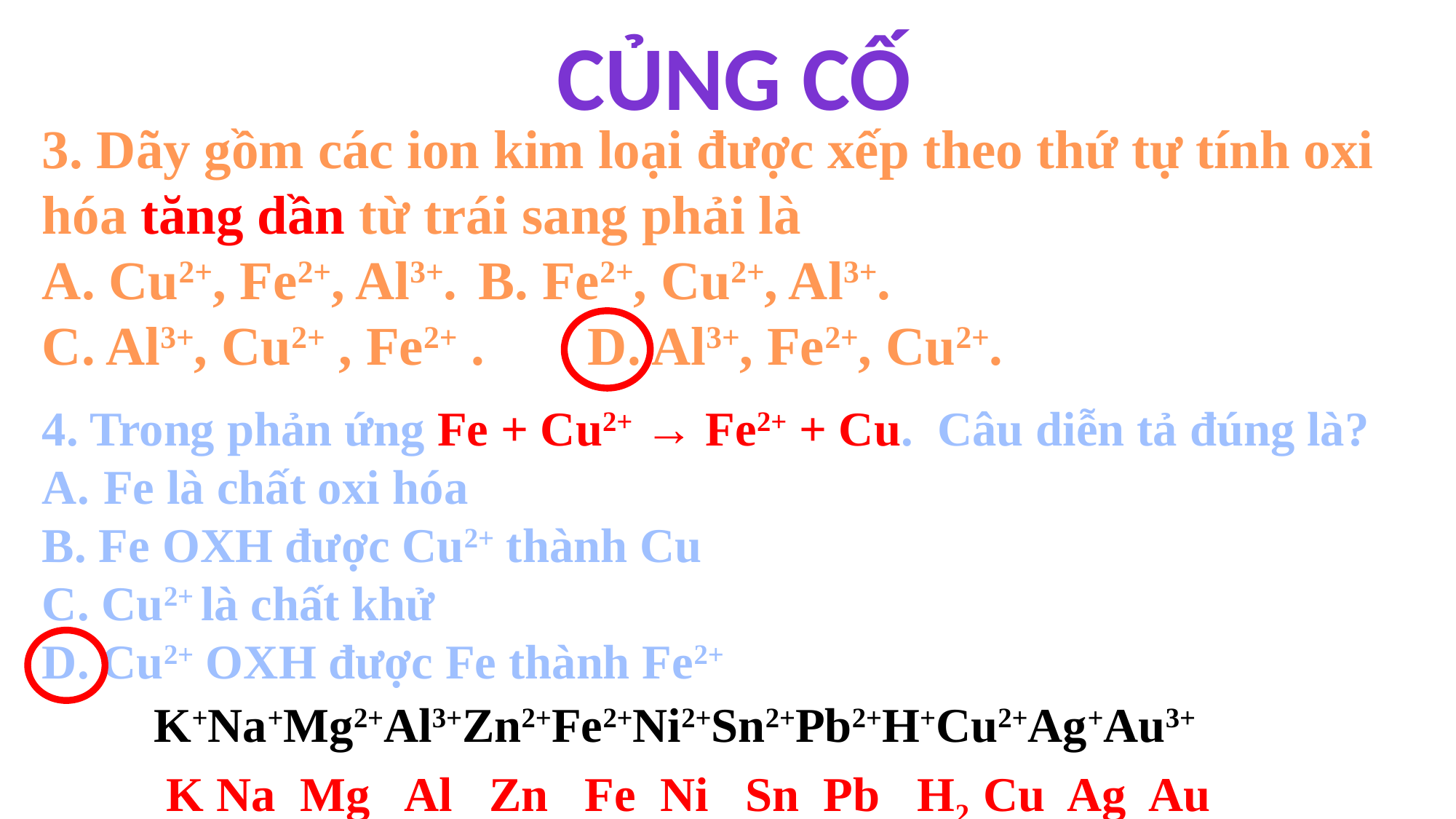

CỦNG CỐ
3. Dãy gồm các ion kim loại được xếp theo thứ tự tính oxi hóa tăng dần từ trái sang phải là
A. Cu2+, Fe2+, Al3+. 	B. Fe2+, Cu2+, Al3+.
C. Al3+, Cu2+ , Fe2+ . 	D. Al3+, Fe2+, Cu2+.

4. Trong phản ứng Fe + Cu2+ → Fe2+ + Cu.  Câu diễn tả đúng là?
Fe là chất oxi hóa
B. Fe OXH được Cu2+ thành Cu
C. Cu2+ là chất khử
D. Cu2+ OXH được Fe thành Fe2+

K+Na+Mg2+Al3+Zn2+Fe2+Ni2+Sn2+Pb2+H+Cu2+Ag+Au3+
K Na  Mg   Al   Zn   Fe  Ni   Sn  Pb   H2  Cu  Ag  Au